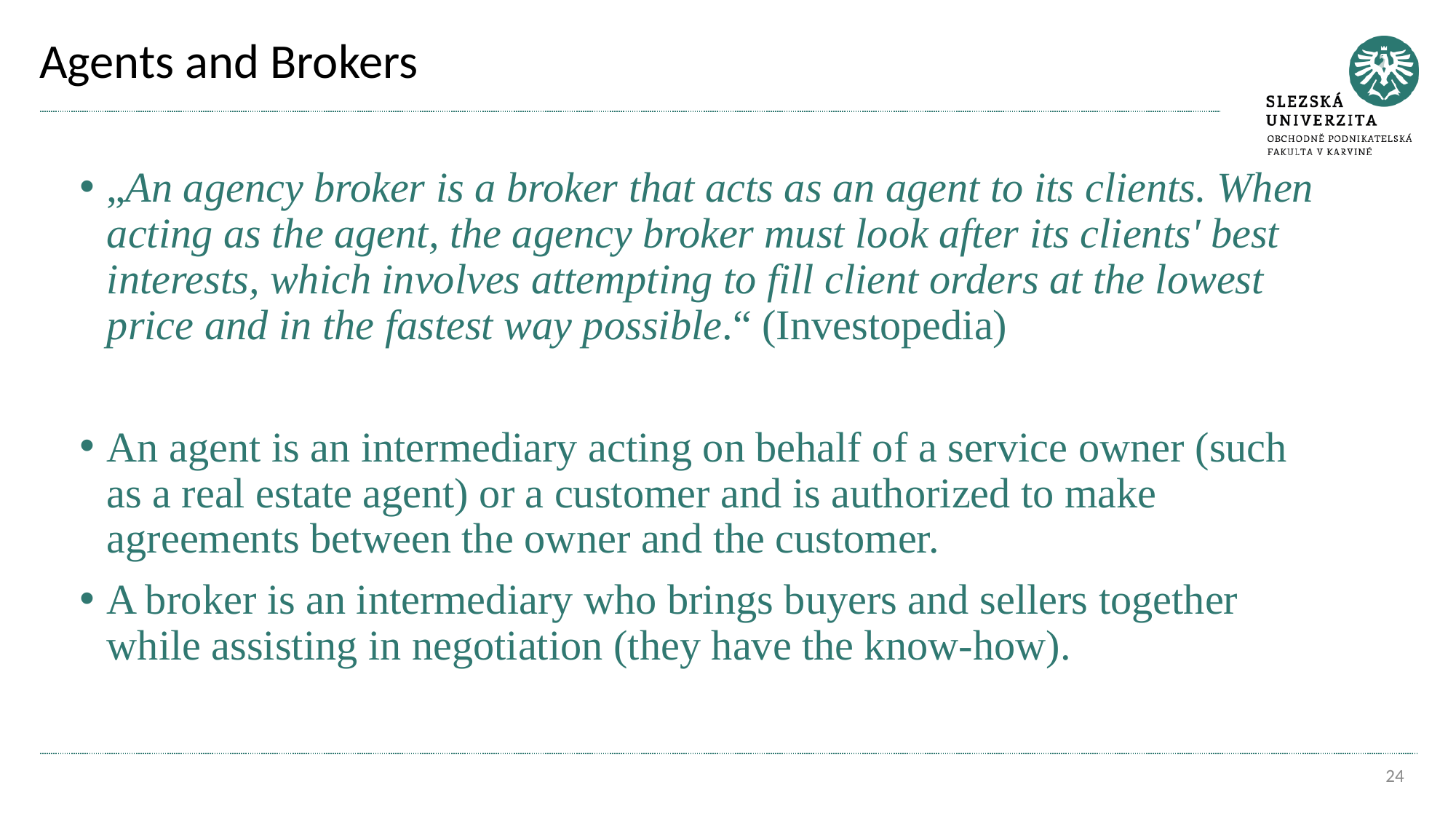

# Agents and Brokers
„An agency broker is a broker that acts as an agent to its clients. When acting as the agent, the agency broker must look after its clients' best interests, which involves attempting to fill client orders at the lowest price and in the fastest way possible.“ (Investopedia)

An agent is an intermediary acting on behalf of a service owner (such as a real estate agent) or a customer and is authorized to make agreements between the owner and the customer.
A broker is an intermediary who brings buyers and sellers together while assisting in negotiation (they have the know-how).
24